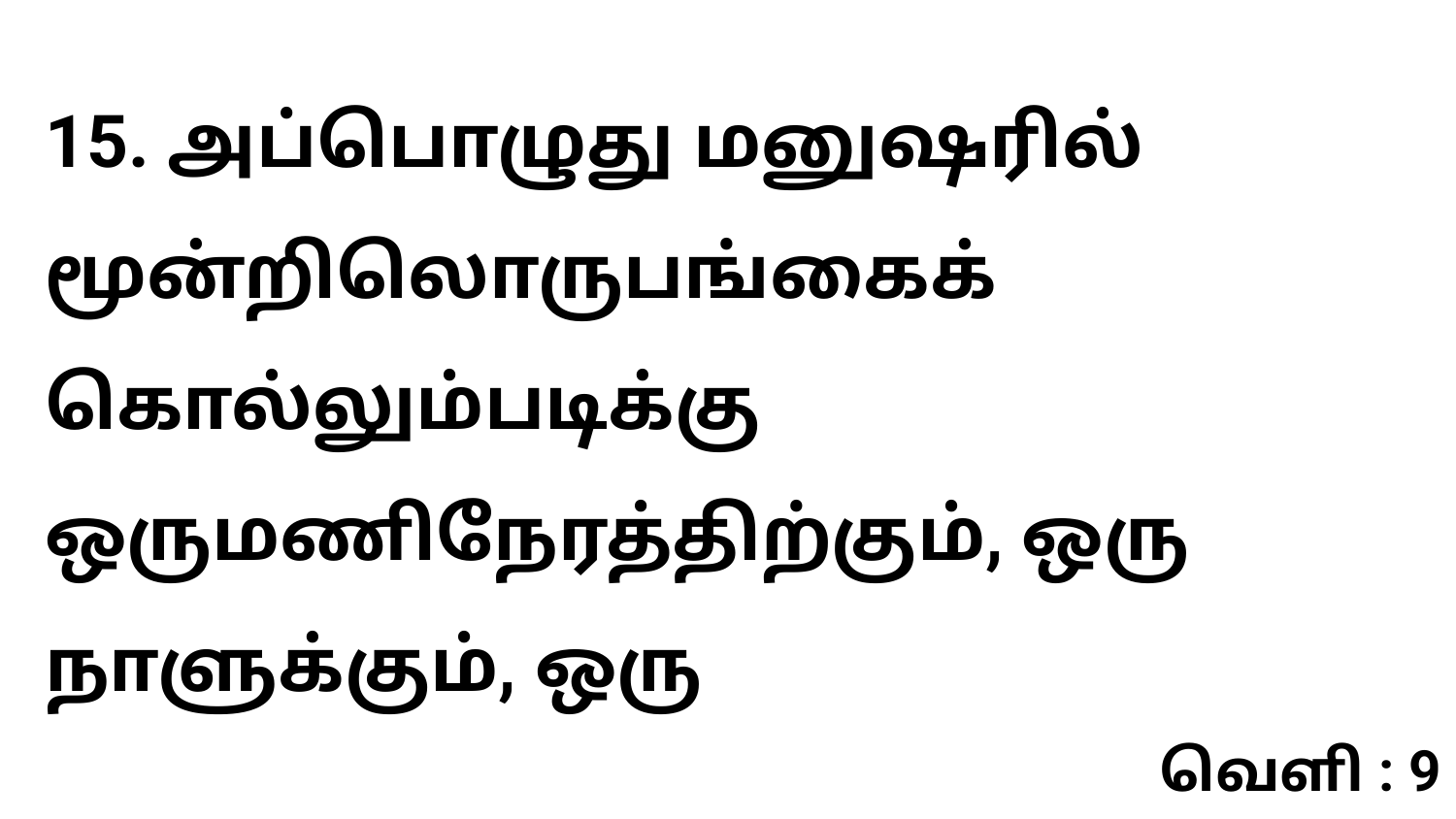

15. அப்பொழுது மனுஷரில் மூன்றிலொருபங்கைக் கொல்லும்படிக்கு ஒருமணிநேரத்திற்கும், ஒரு நாளுக்கும், ஒரு
வெளி : 9